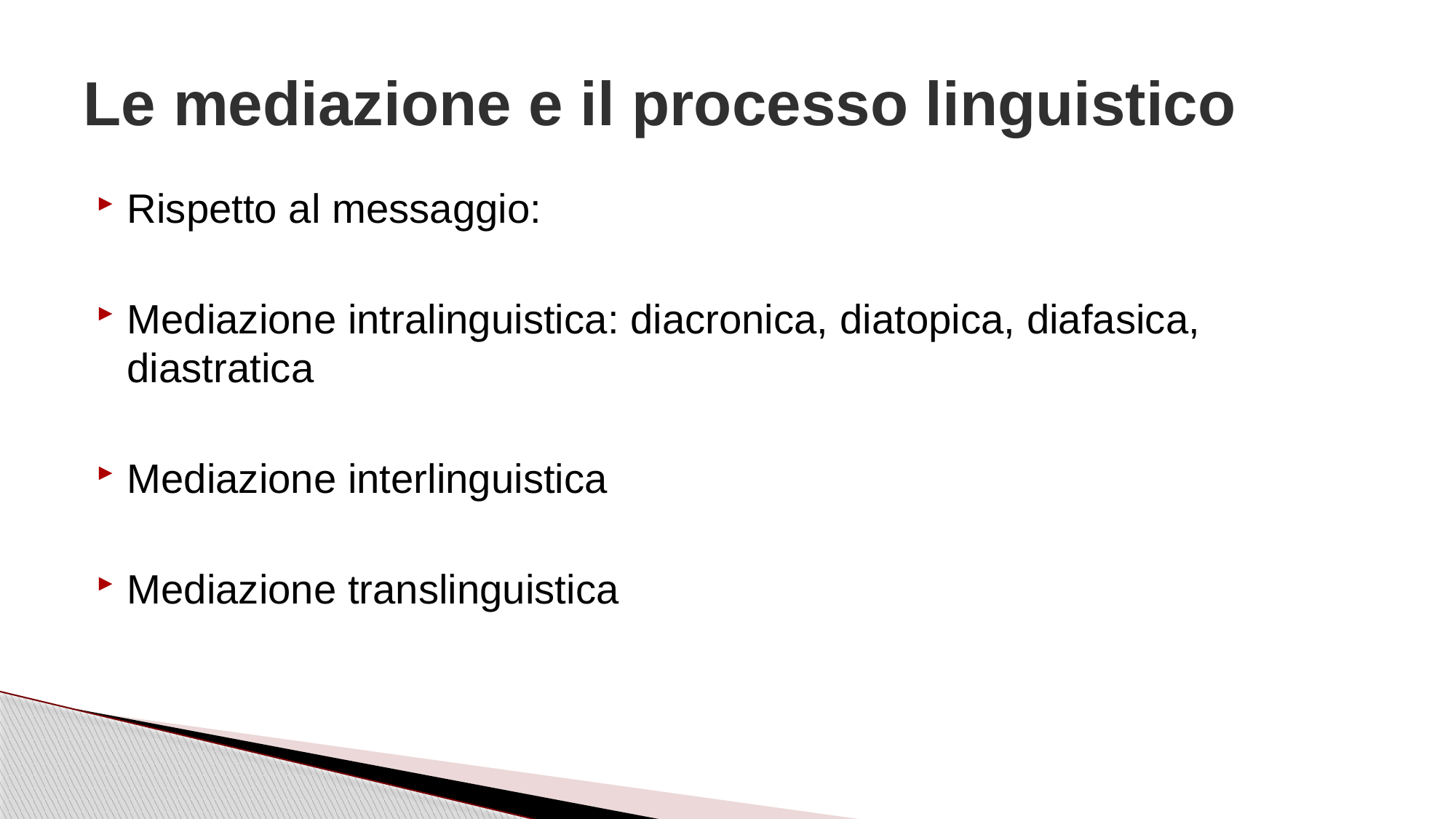

# Le mediazione e il processo linguistico
Rispetto al messaggio:

Mediazione intralinguistica: diacronica, diatopica, diafasica, diastratica

Mediazione interlinguistica

Mediazione translinguistica